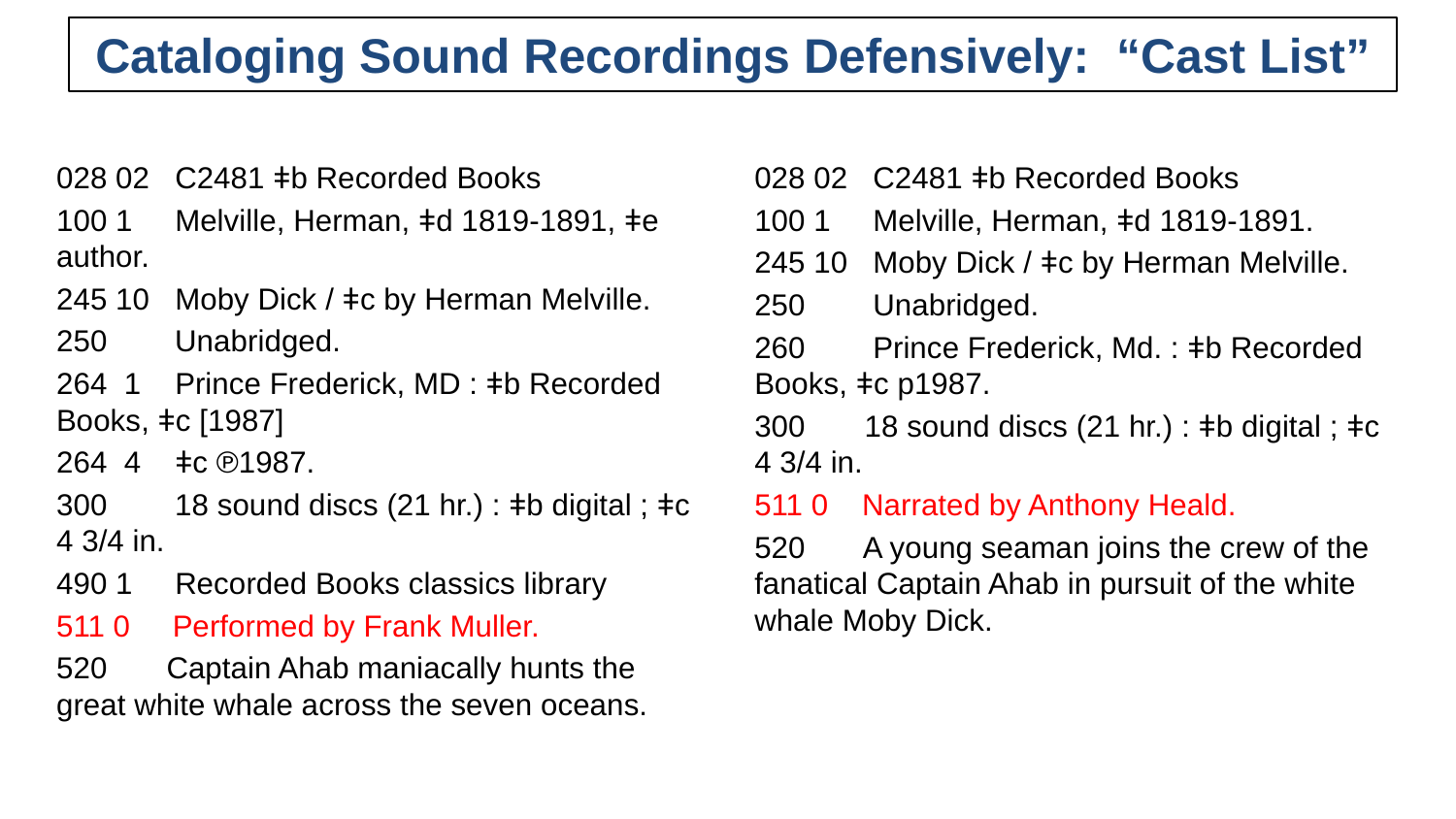

# Cataloging Sound Recordings Defensively:  “Cast List”
028 02   C2481 ǂb Recorded Books
100 1     Melville, Herman, ǂd 1819-1891, ǂe author.
245 10   Moby Dick / ǂc by Herman Melville.
250        Unabridged.
264  1    Prince Frederick, MD : ǂb Recorded Books, ǂc [1987]
264  4    ǂc ℗1987.
300        18 sound discs (21 hr.) : ǂb digital ; ǂc 4 3/4 in.
490 1     Recorded Books classics library
511 0     Performed by Frank Muller.
520       Captain Ahab maniacally hunts the great white whale across the seven oceans.
028 02   C2481 ǂb Recorded Books
100 1     Melville, Herman, ǂd 1819-1891.
245 10   Moby Dick / ǂc by Herman Melville.
250        Unabridged.
260        Prince Frederick, Md. : ǂb Recorded Books, ǂc p1987.
300       18 sound discs (21 hr.) : ǂb digital ; ǂc 4 3/4 in.
511 0    Narrated by Anthony Heald.
520       A young seaman joins the crew of the fanatical Captain Ahab in pursuit of the white whale Moby Dick.